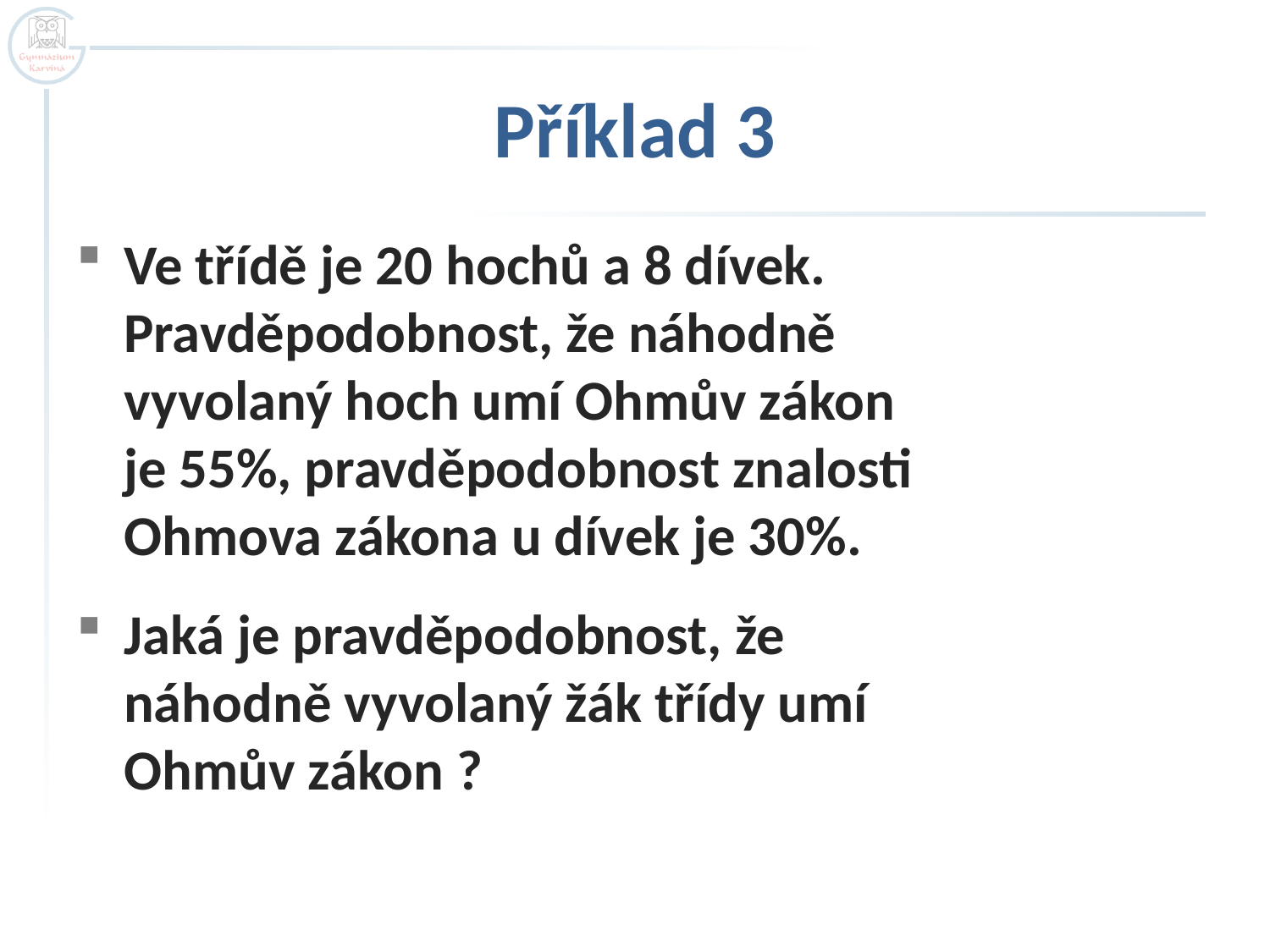

# Příklad 3
Ve třídě je 20 hochů a 8 dívek.
Pravděpodobnost, že náhodně
vyvolaný hoch umí Ohmův zákon
je 55%, pravděpodobnost znalosti
Ohmova zákona u dívek je 30%.
Jaká je pravděpodobnost, že
náhodně vyvolaný žák třídy umí
Ohmův zákon ?